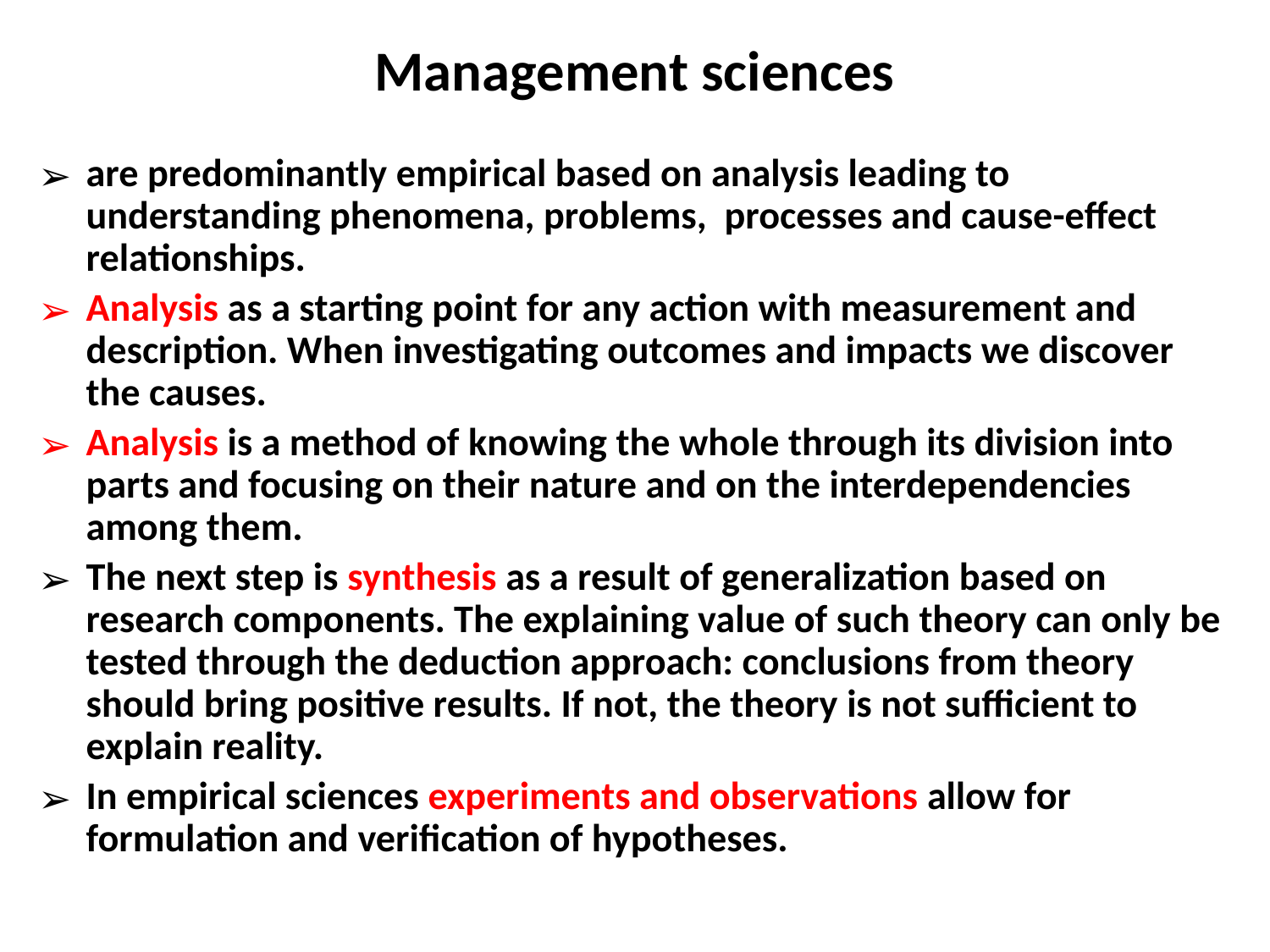

# Management sciences
are predominantly empirical based on analysis leading to understanding phenomena, problems,  processes and cause-effect relationships.
Analysis as a starting point for any action with measurement and description. When investigating outcomes and impacts we discover the causes.
Analysis is a method of knowing the whole through its division into parts and focusing on their nature and on the interdependencies among them.
The next step is synthesis as a result of generalization based on research components. The explaining value of such theory can only be tested through the deduction approach: conclusions from theory should bring positive results. If not, the theory is not sufficient to explain reality.
In empirical sciences experiments and observations allow for formulation and verification of hypotheses.